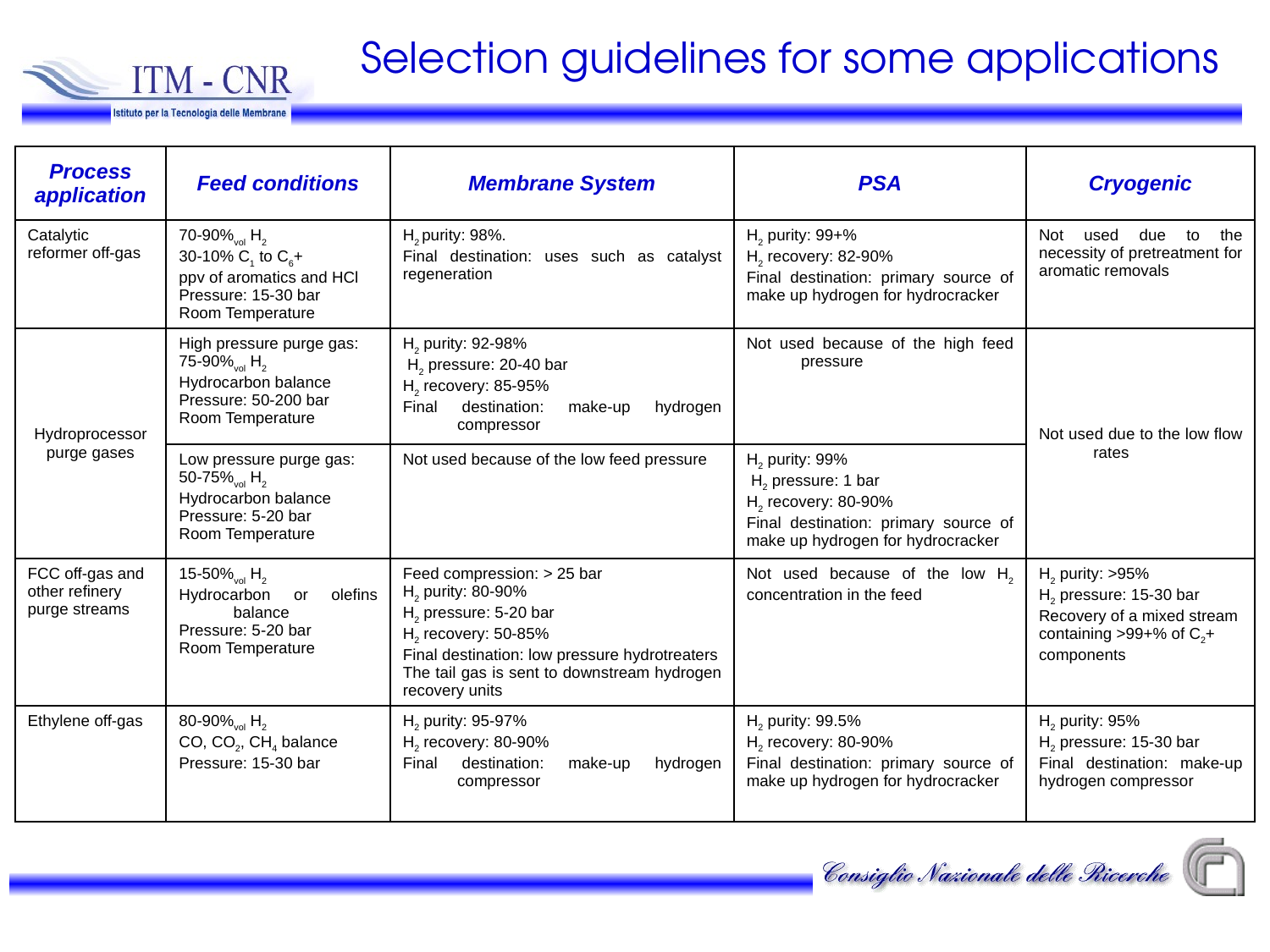

# Selection guidelines for some applications
| Process application | Feed conditions | Membrane System | PSA | Cryogenic |
| --- | --- | --- | --- | --- |
| Catalytic reformer off-gas | 70-90%vol H2 30-10% C1 to C6+ ppv of aromatics and HCl Pressure: 15-30 bar Room Temperature | H2 purity: 98%. Final destination: uses such as catalyst regeneration | H2 purity: 99+% H2 recovery: 82-90% Final destination: primary source of make up hydrogen for hydrocracker | Not used due to the necessity of pretreatment for aromatic removals |
| Hydroprocessor purge gases | High pressure purge gas: 75-90%vol H2 Hydrocarbon balance Pressure: 50-200 bar Room Temperature | H2 purity: 92-98% H2 pressure: 20-40 bar H2 recovery: 85-95% Final destination: make-up hydrogen compressor | Not used because of the high feed pressure | Not used due to the low flow rates |
|  | Low pressure purge gas: 50-75%vol H2 Hydrocarbon balance Pressure: 5-20 bar Room Temperature | Not used because of the low feed pressure | H2 purity: 99% H2 pressure: 1 bar H2 recovery: 80-90% Final destination: primary source of make up hydrogen for hydrocracker |  |
| FCC off-gas and other refinery purge streams | 15-50%vol H2 Hydrocarbon or olefins balance Pressure: 5-20 bar Room Temperature | Feed compression: > 25 bar H2 purity: 80-90% H2 pressure: 5-20 bar H2 recovery: 50-85% Final destination: low pressure hydrotreaters The tail gas is sent to downstream hydrogen recovery units | Not used because of the low H2 concentration in the feed | H2 purity: >95% H2 pressure: 15-30 bar Recovery of a mixed stream containing >99+% of C2+ components |
| Ethylene off-gas | 80-90%vol H2 CO, CO2, CH4 balance Pressure: 15-30 bar | H2 purity: 95-97% H2 recovery: 80-90% Final destination: make-up hydrogen compressor | H2 purity: 99.5% H2 recovery: 80-90% Final destination: primary source of make up hydrogen for hydrocracker | H2 purity: 95% H2 pressure: 15-30 bar Final destination: make-up hydrogen compressor |